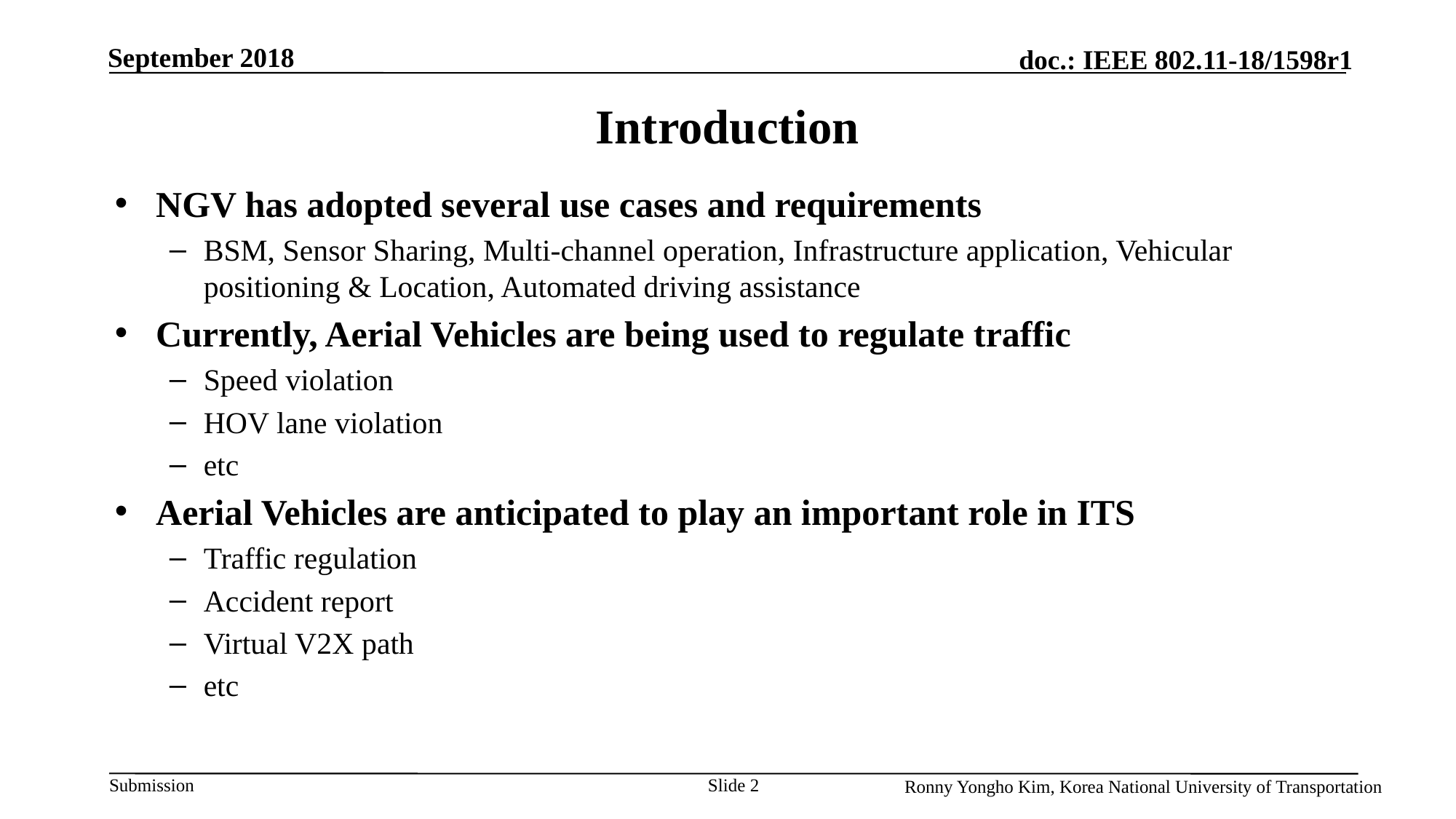

# Introduction
NGV has adopted several use cases and requirements
BSM, Sensor Sharing, Multi-channel operation, Infrastructure application, Vehicular positioning & Location, Automated driving assistance
Currently, Aerial Vehicles are being used to regulate traffic
Speed violation
HOV lane violation
etc
Aerial Vehicles are anticipated to play an important role in ITS
Traffic regulation
Accident report
Virtual V2X path
etc